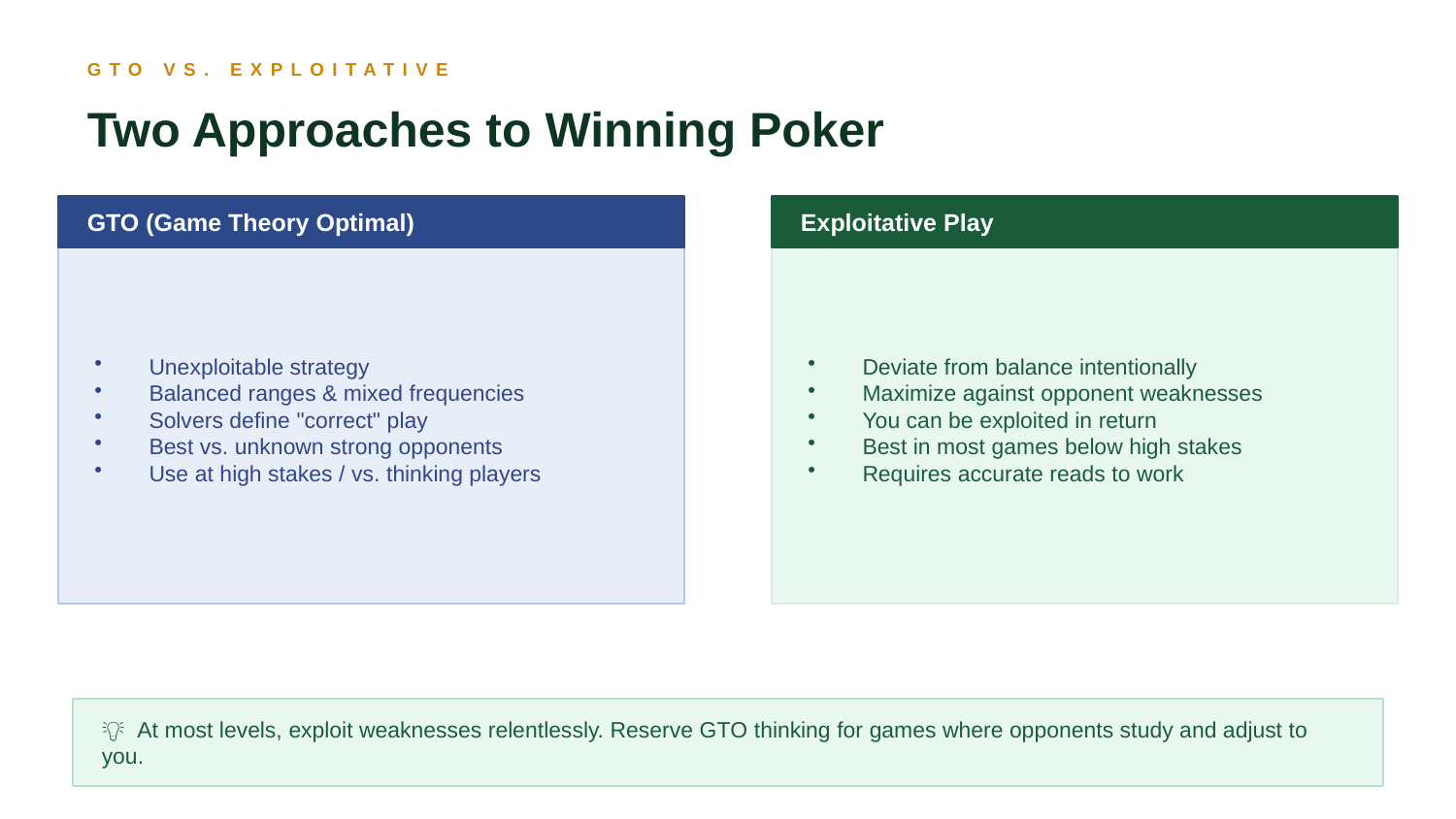

GTO VS. EXPLOITATIVE
Two Approaches to Winning Poker

GTO (Game Theory Optimal)

Exploitative Play
Unexploitable strategy
Balanced ranges & mixed frequencies
Solvers define "correct" play
Best vs. unknown strong opponents
Use at high stakes / vs. thinking players
Deviate from balance intentionally
Maximize against opponent weaknesses
You can be exploited in return
Best in most games below high stakes
Requires accurate reads to work

💡  At most levels, exploit weaknesses relentlessly. Reserve GTO thinking for games where opponents study and adjust to you.